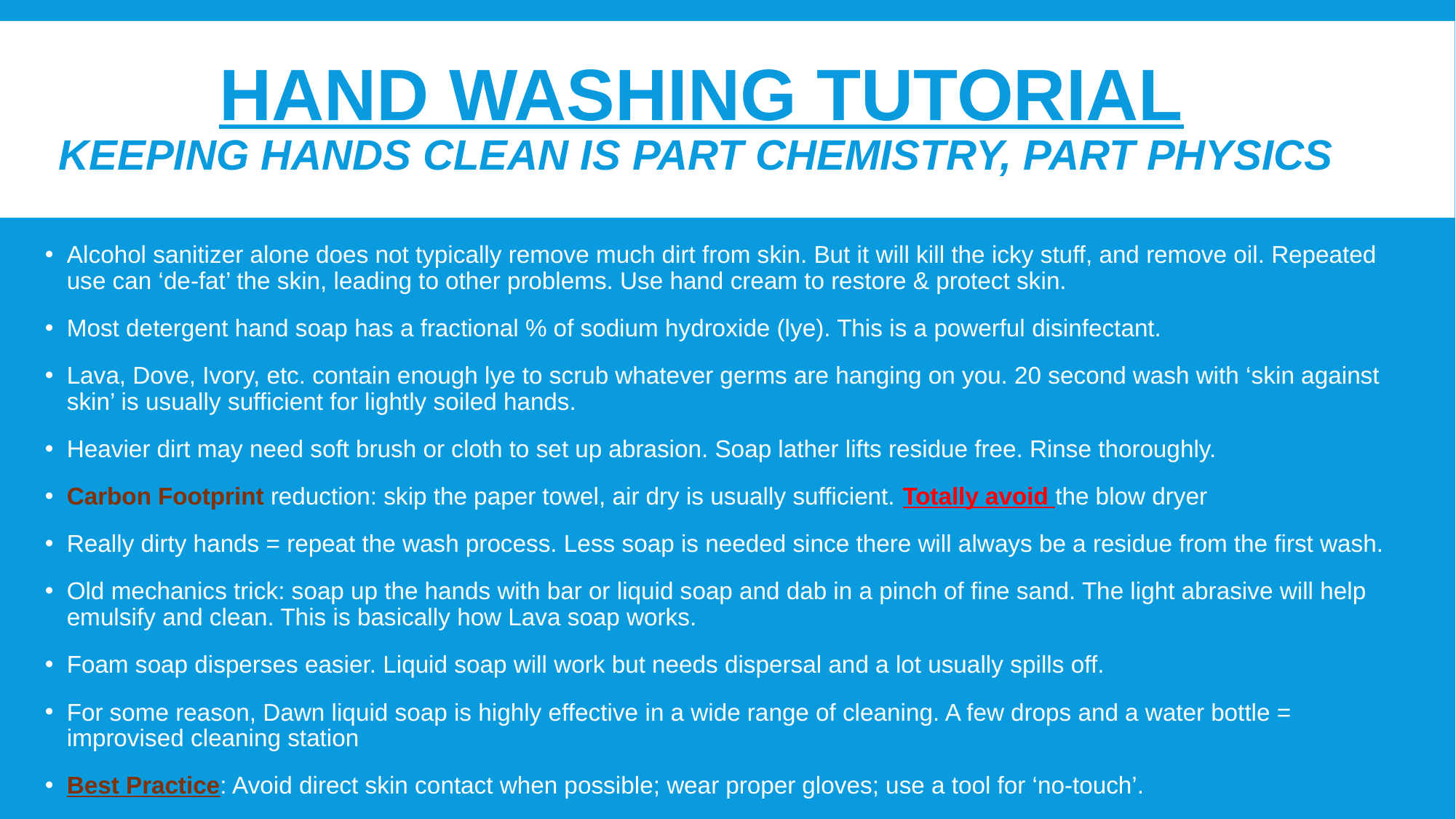

# Hand Washing Tutorial Keeping hands clean is part chemistry, part physics
Alcohol sanitizer alone does not typically remove much dirt from skin. But it will kill the icky stuff, and remove oil. Repeated use can ‘de-fat’ the skin, leading to other problems. Use hand cream to restore & protect skin.
Most detergent hand soap has a fractional % of sodium hydroxide (lye). This is a powerful disinfectant.
Lava, Dove, Ivory, etc. contain enough lye to scrub whatever germs are hanging on you. 20 second wash with ‘skin against skin’ is usually sufficient for lightly soiled hands.
Heavier dirt may need soft brush or cloth to set up abrasion. Soap lather lifts residue free. Rinse thoroughly.
Carbon Footprint reduction: skip the paper towel, air dry is usually sufficient. Totally avoid the blow dryer
Really dirty hands = repeat the wash process. Less soap is needed since there will always be a residue from the first wash.
Old mechanics trick: soap up the hands with bar or liquid soap and dab in a pinch of fine sand. The light abrasive will help emulsify and clean. This is basically how Lava soap works.
Foam soap disperses easier. Liquid soap will work but needs dispersal and a lot usually spills off.
For some reason, Dawn liquid soap is highly effective in a wide range of cleaning. A few drops and a water bottle = improvised cleaning station
Best Practice: Avoid direct skin contact when possible; wear proper gloves; use a tool for ‘no-touch’.